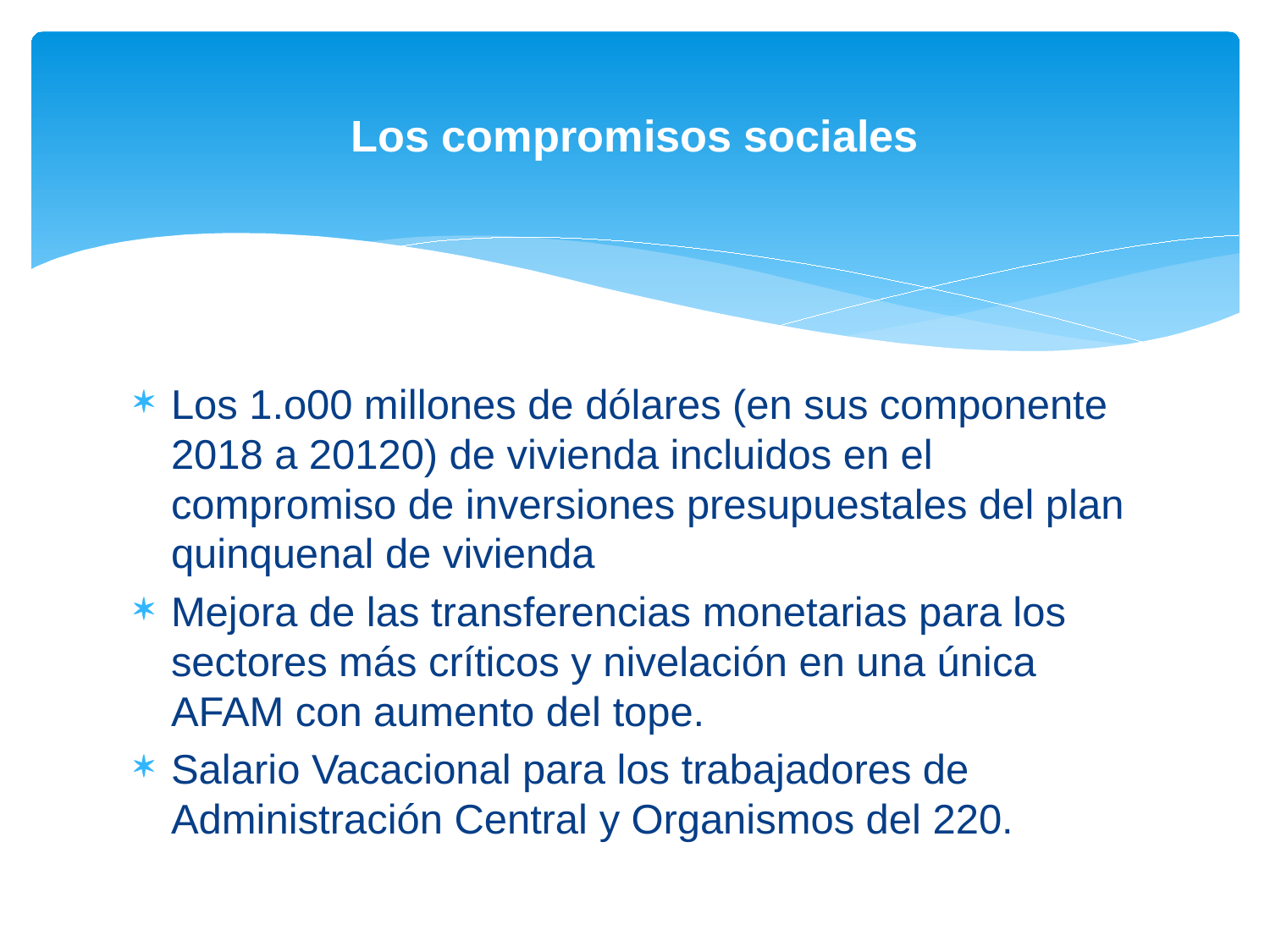

# Los compromisos sociales
Los 1.o00 millones de dólares (en sus componente 2018 a 20120) de vivienda incluidos en el compromiso de inversiones presupuestales del plan quinquenal de vivienda
Mejora de las transferencias monetarias para los sectores más críticos y nivelación en una única AFAM con aumento del tope.
Salario Vacacional para los trabajadores de Administración Central y Organismos del 220.